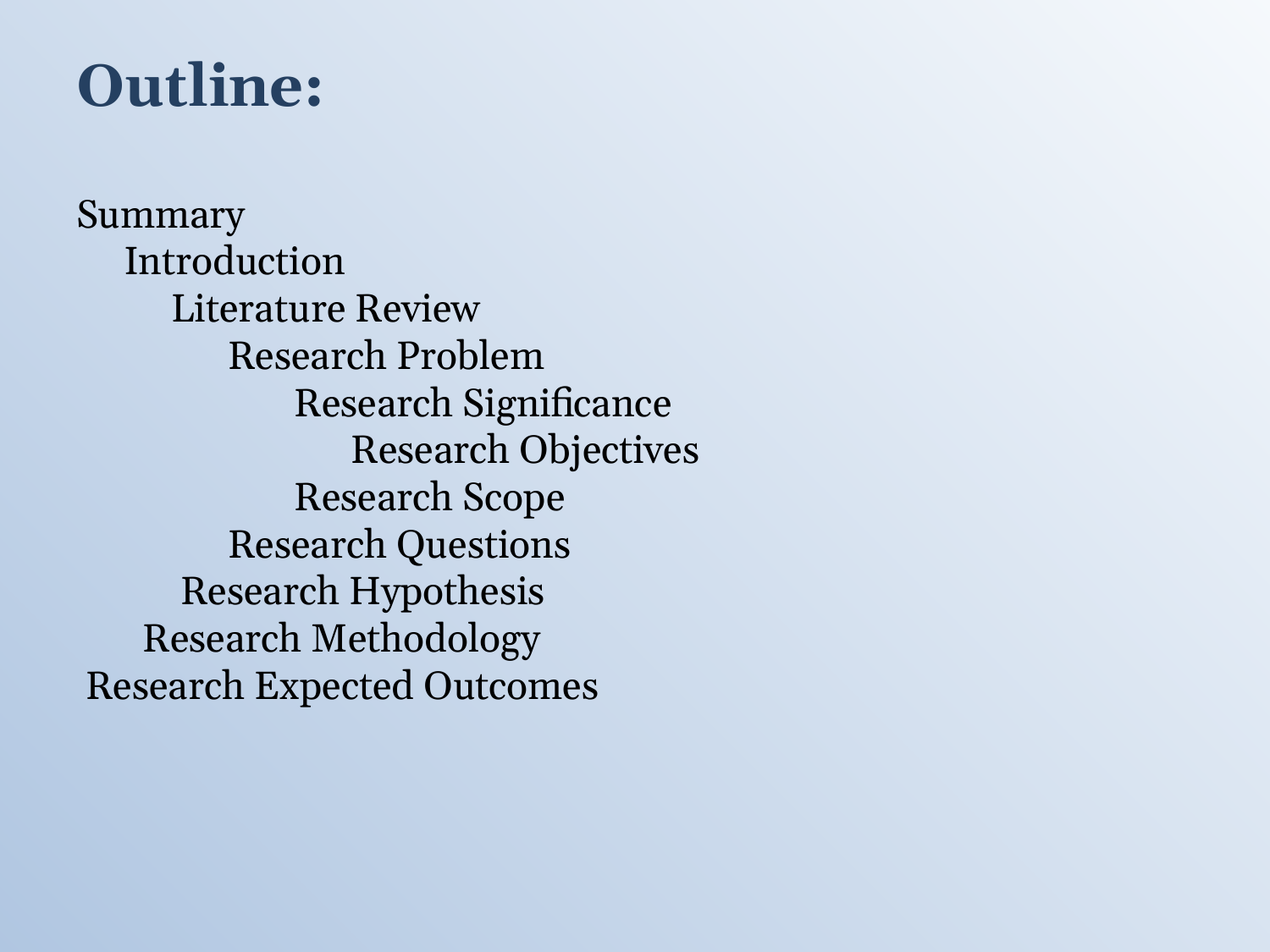

# Outline: Summary Introduction Literature Review Research Problem Research Significance Research Objectives Research Scope Research Questions Research Hypothesis Research Methodology Research Expected Outcomes